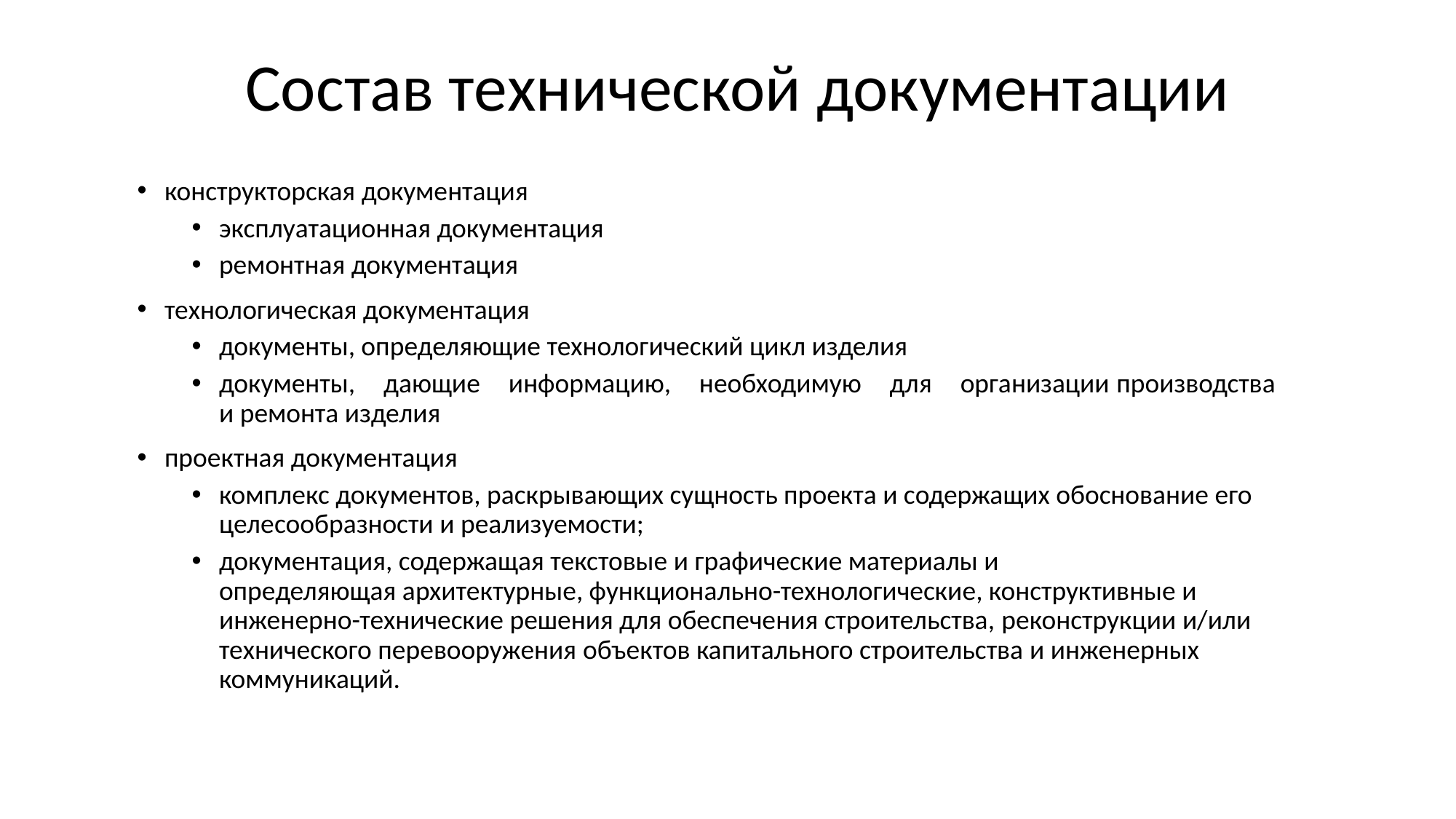

# Состав технической документации
конструкторская документация
эксплуатационная документация
ремонтная документация
технологическая документация
документы, определяющие технологический цикл изделия
документы, дающие информацию, необходимую для организации производства и ремонта изделия
проектная документация
комплекс документов, раскрывающих сущность проекта и содержащих обоснование его целесообразности и реализуемости;
документация, содержащая текстовые и графические материалы и определяющая архитектурные, функционально-технологические, конструктивные и инженерно-технические решения для обеспечения строительства, реконструкции и/или технического перевооружения объектов капитального строительства и инженерных коммуникаций.